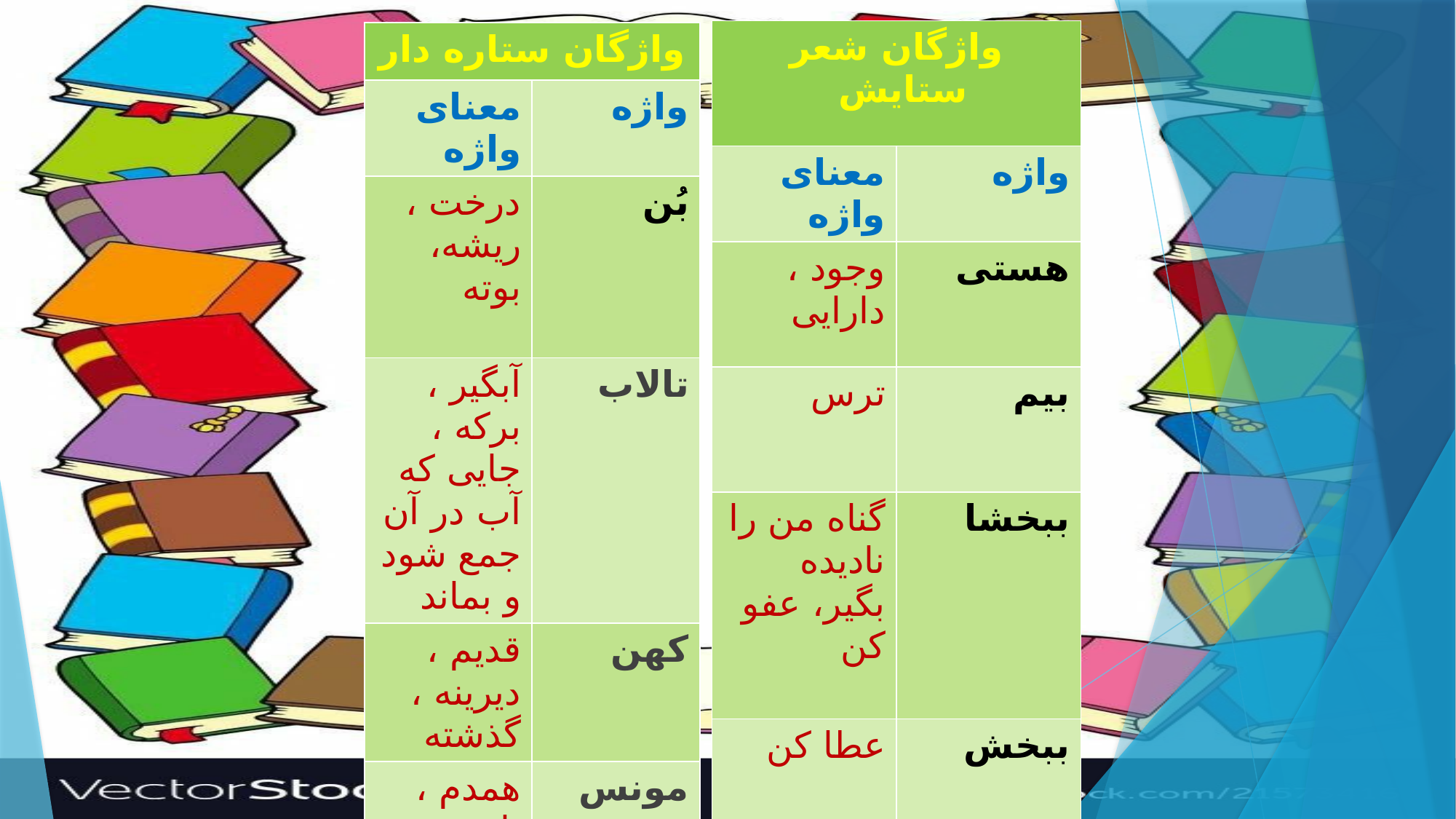

| واژگان شعر ستایش |  |
| --- | --- |
| معنای واژه | واژه |
| وجود ، دارایی | هستی |
| ترس | بیم |
| گناه من را نادیده بگیر، عفو کن | ببخشا |
| عطا کن | ببخش |
| واژگان ستاره دار |  |
| --- | --- |
| معنای واژه | واژه |
| درخت ، ریشه، بوته | بُن |
| آبگیر ، برکه ، جایی که آب در آن جمع شود و بماند | تالاب |
| قدیم ، دیرینه ، گذشته | کهن |
| همدم ، یار | مونس |
| می نویسد ، نقاشی می کند | می نگارد |